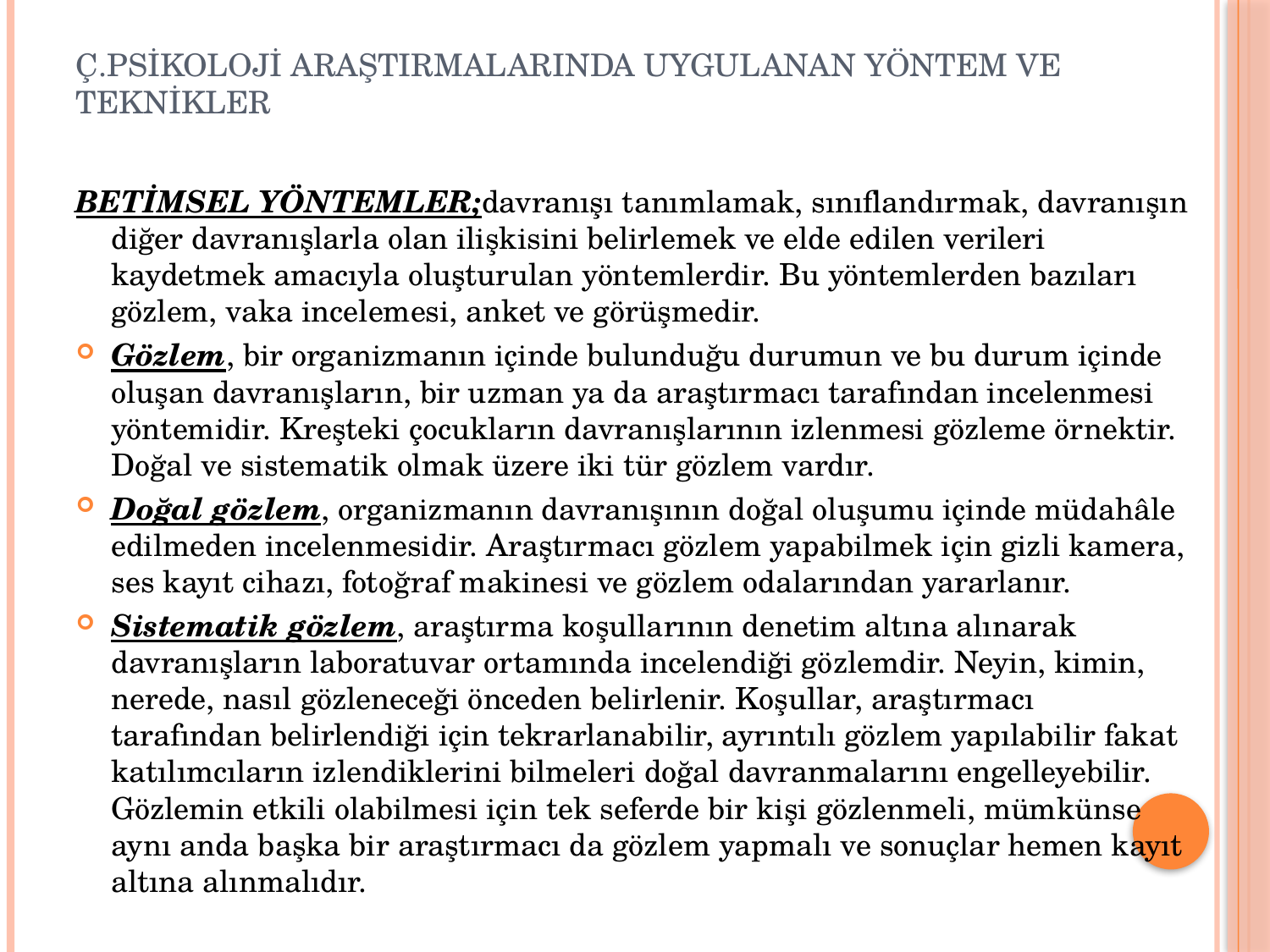

# Ç.PSİKOLOJİ ARAŞTIRMALARINDA UYGULANAN YÖNTEM VE TEKNİKLER
BETİMSEL YÖNTEMLER;davranışı tanımlamak, sınıflandırmak, davranışın diğer davranışlarla olan ilişkisini belirlemek ve elde edilen verileri kaydetmek amacıyla oluşturulan yöntemlerdir. Bu yöntemlerden bazıları gözlem, vaka incelemesi, anket ve görüşmedir.
Gözlem, bir organizmanın içinde bulunduğu durumun ve bu durum içinde oluşan davranışların, bir uzman ya da araştırmacı tarafından incelenmesi yöntemidir. Kreşteki çocukların davranışlarının izlenmesi gözleme örnektir. Doğal ve sistematik olmak üzere iki tür gözlem vardır.
Doğal gözlem, organizmanın davranışının doğal oluşumu içinde müdahâle edilmeden incelenmesidir. Araştırmacı gözlem yapabilmek için gizli kamera, ses kayıt cihazı, fotoğraf makinesi ve gözlem odalarından yararlanır.
Sistematik gözlem, araştırma koşullarının denetim altına alınarak davranışların laboratuvar ortamında incelendiği gözlemdir. Neyin, kimin, nerede, nasıl gözleneceği önceden belirlenir. Koşullar, araştırmacı tarafından belirlendiği için tekrarlanabilir, ayrıntılı gözlem yapılabilir fakat katılımcıların izlendiklerini bilmeleri doğal davranmalarını engelleyebilir. Gözlemin etkili olabilmesi için tek seferde bir kişi gözlenmeli, mümkünse aynı anda başka bir araştırmacı da gözlem yapmalı ve sonuçlar hemen kayıt altına alınmalıdır.